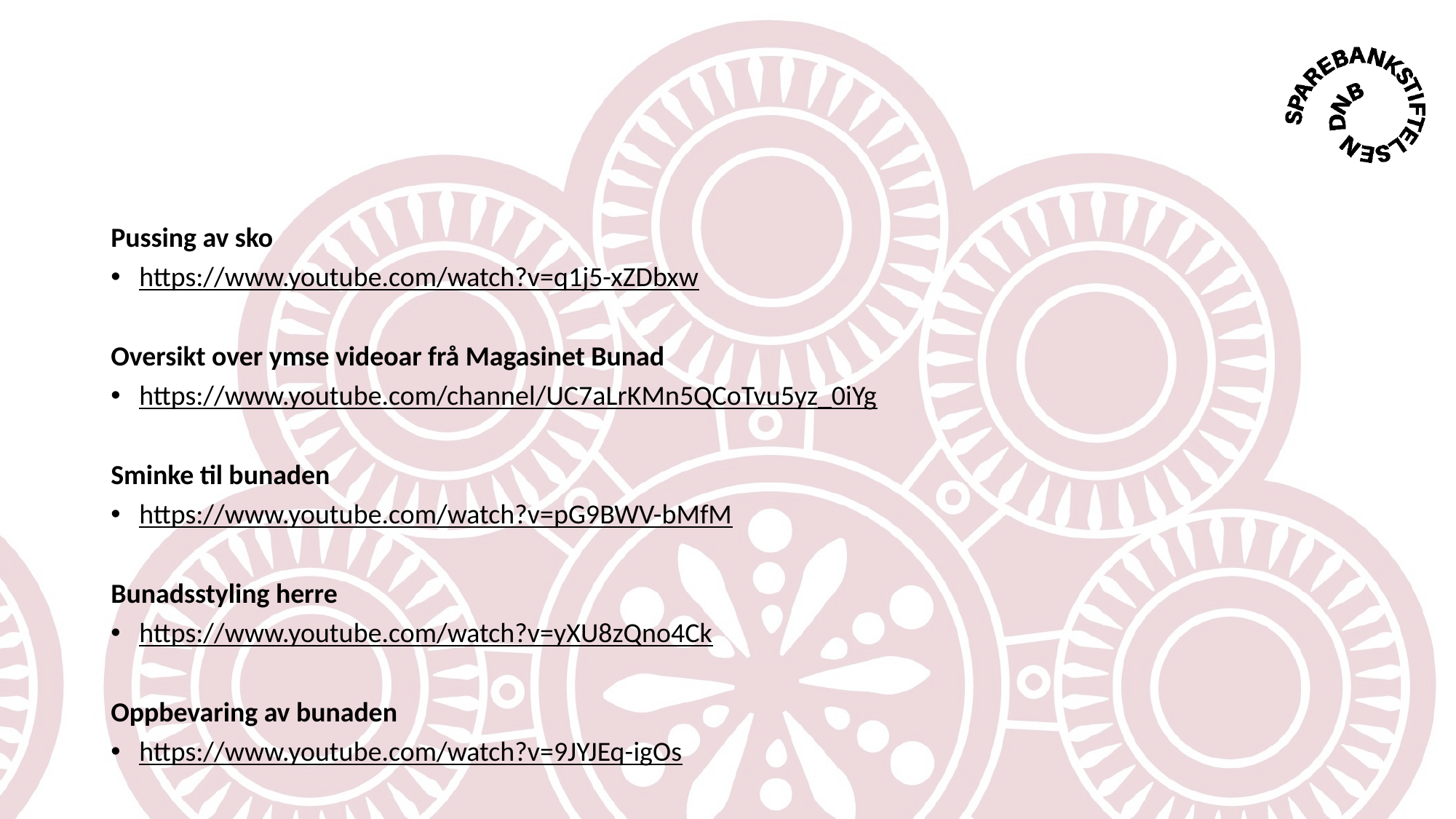

Pussing av sko
https://www.youtube.com/watch?v=q1j5-xZDbxw

Oversikt over ymse videoar frå Magasinet Bunad
https://www.youtube.com/channel/UC7aLrKMn5QCoTvu5yz_0iYg

Sminke til bunaden
https://www.youtube.com/watch?v=pG9BWV-bMfM

Bunadsstyling herre
https://www.youtube.com/watch?v=yXU8zQno4Ck

Oppbevaring av bunaden
https://www.youtube.com/watch?v=9JYJEq-igOs